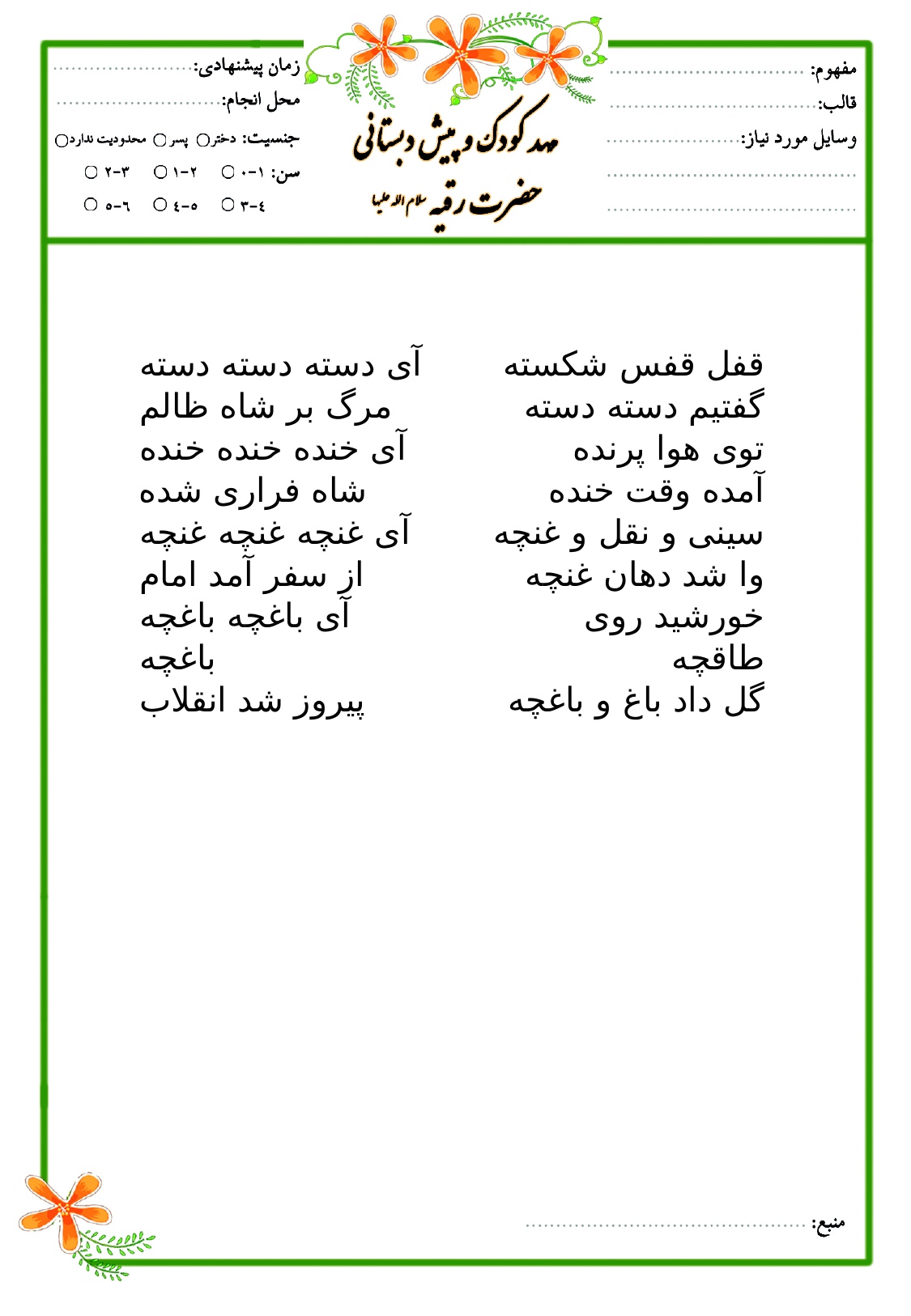

#
| آی دسته دسته دسته مرگ بر شاه ظالم آی خنده خنده خنده شاه فراری شده آی غنچه غنچه غنچه از سفر آمد امام آی باغچه باغچه باغچه پیروز شد انقلاب |  | قفل قفس شکسته گفتیم دسته دسته توی هوا پرنده آمده وقت خنده سینی و نقل و غنچه وا شد دهان غنچه خورشید روی طاقچه گل داد باغ و باغچه |
| --- | --- | --- |